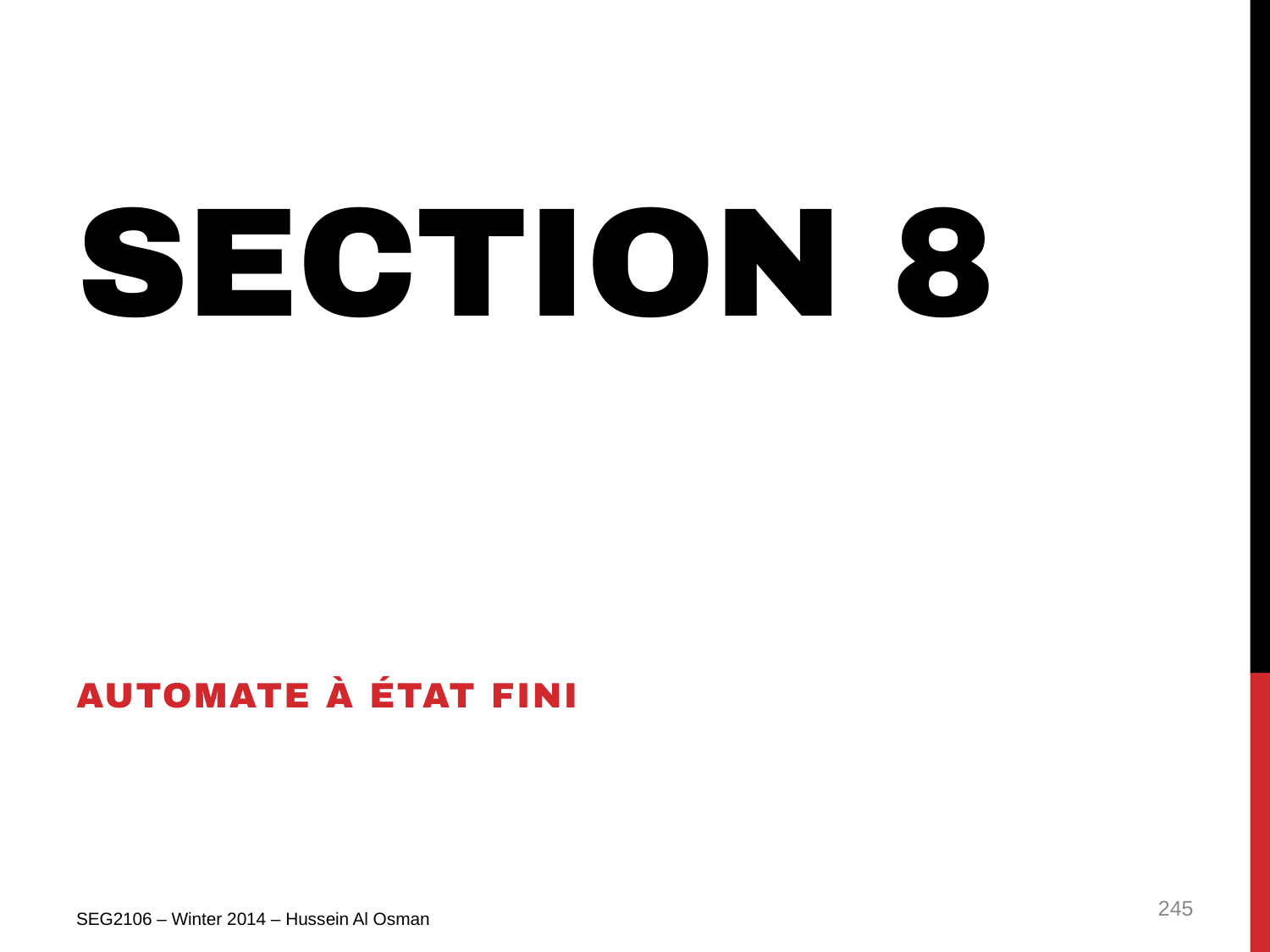

# Section 8
Automate à état fini
SEG2106 – Winter 2014 – Hussein Al Osman
245